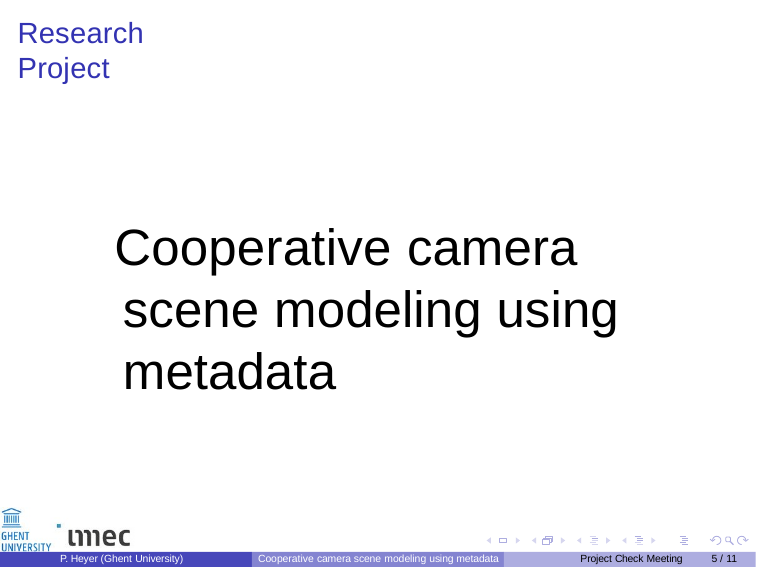

Research Project
Cooperative camera scene modeling using metadata
P. Heyer (Ghent University)
Cooperative camera scene modeling using metadata
Project Check Meeting
5 / 11